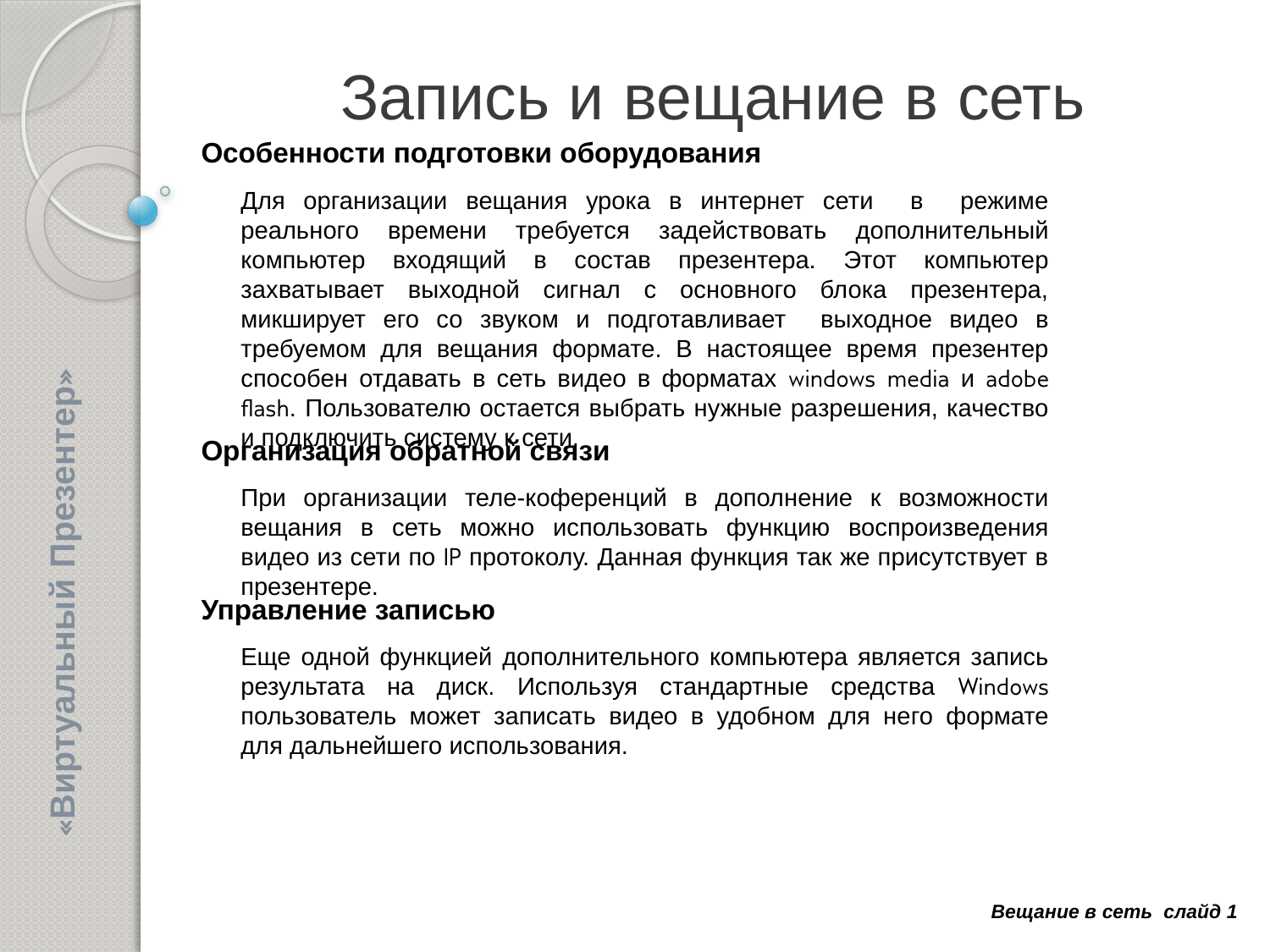

# Запись и вещание в сеть
Особенности подготовки оборудования
Для организации вещания урока в интернет сети  в  режиме реального времени требуется задействовать дополнительный компьютер входящий в состав презентера. Этот компьютер захватывает выходной сигнал с основного блока презентера, микширует его со звуком и подготавливает  выходное видео в требуемом для вещания формате. В настоящее время презентер способен отдавать в сеть видео в форматах windows media и adobe flash. Пользователю остается выбрать нужные разрешения, качество и подключить систему к сети.
Организация обратной связи
При организации теле-коференций в дополнение к возможности вещания в сеть можно использовать функцию воспроизведения видео из сети по IP протоколу. Данная функция так же присутствует в презентере.
«Виртуальный Презентер»
Управление записью
Еще одной функцией дополнительного компьютера является запись результата на диск. Используя стандартные средства Windows пользователь может записать видео в удобном для него формате для дальнейшего использования.
Вещание в сеть  слайд 1